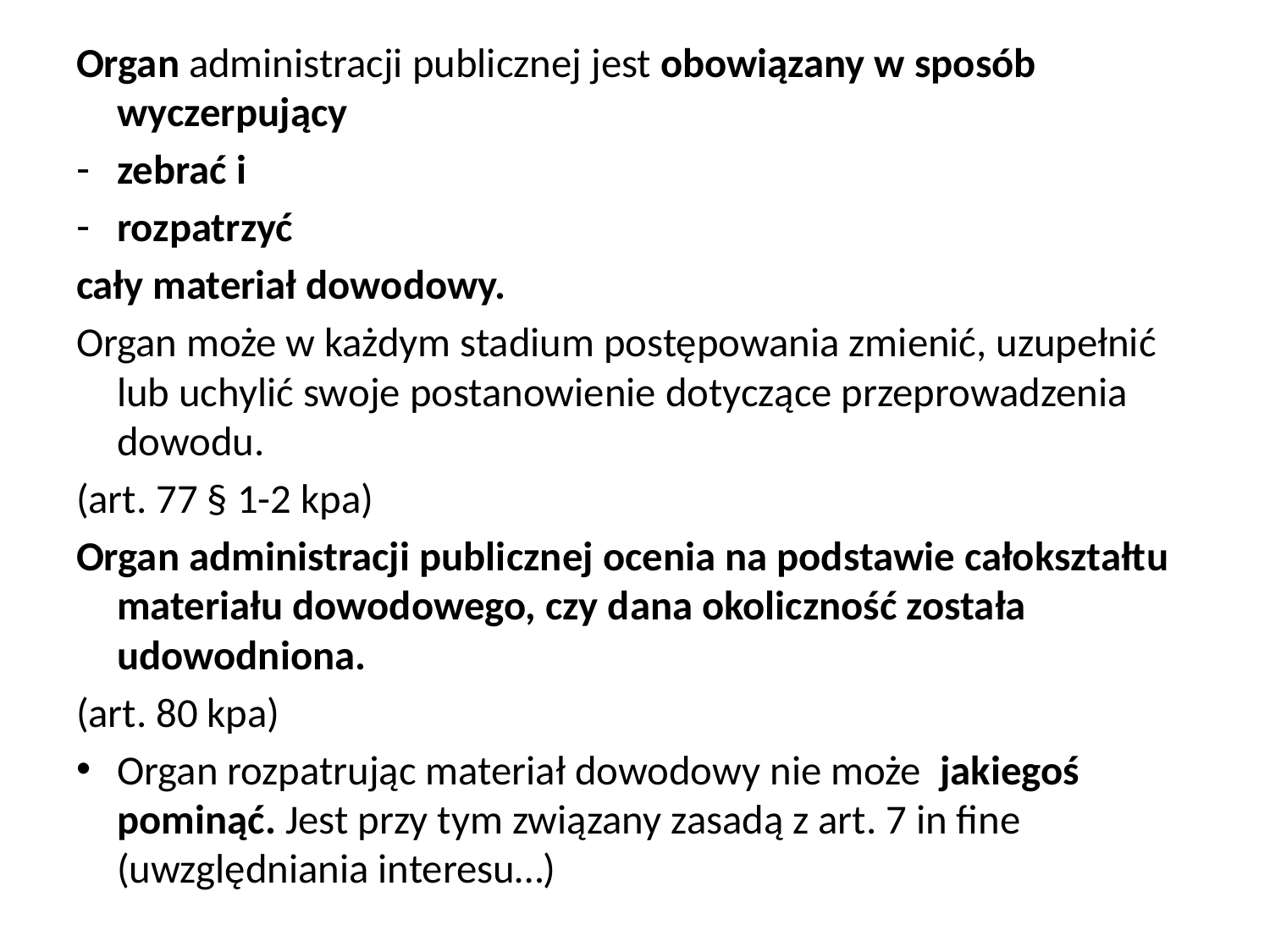

Organ administracji publicznej jest obowiązany w sposób wyczerpujący
zebrać i
rozpatrzyć
cały materiał dowodowy.
Organ może w każdym stadium postępowania zmienić, uzupełnić lub uchylić swoje postanowienie dotyczące przeprowadzenia dowodu.
(art. 77 § 1-2 kpa)
Organ administracji publicznej ocenia na podstawie całokształtu materiału dowodowego, czy dana okoliczność została udowodniona.
(art. 80 kpa)
Organ rozpatrując materiał dowodowy nie może  jakiegoś pominąć. Jest przy tym związany zasadą z art. 7 in fine (uwzględniania interesu…)